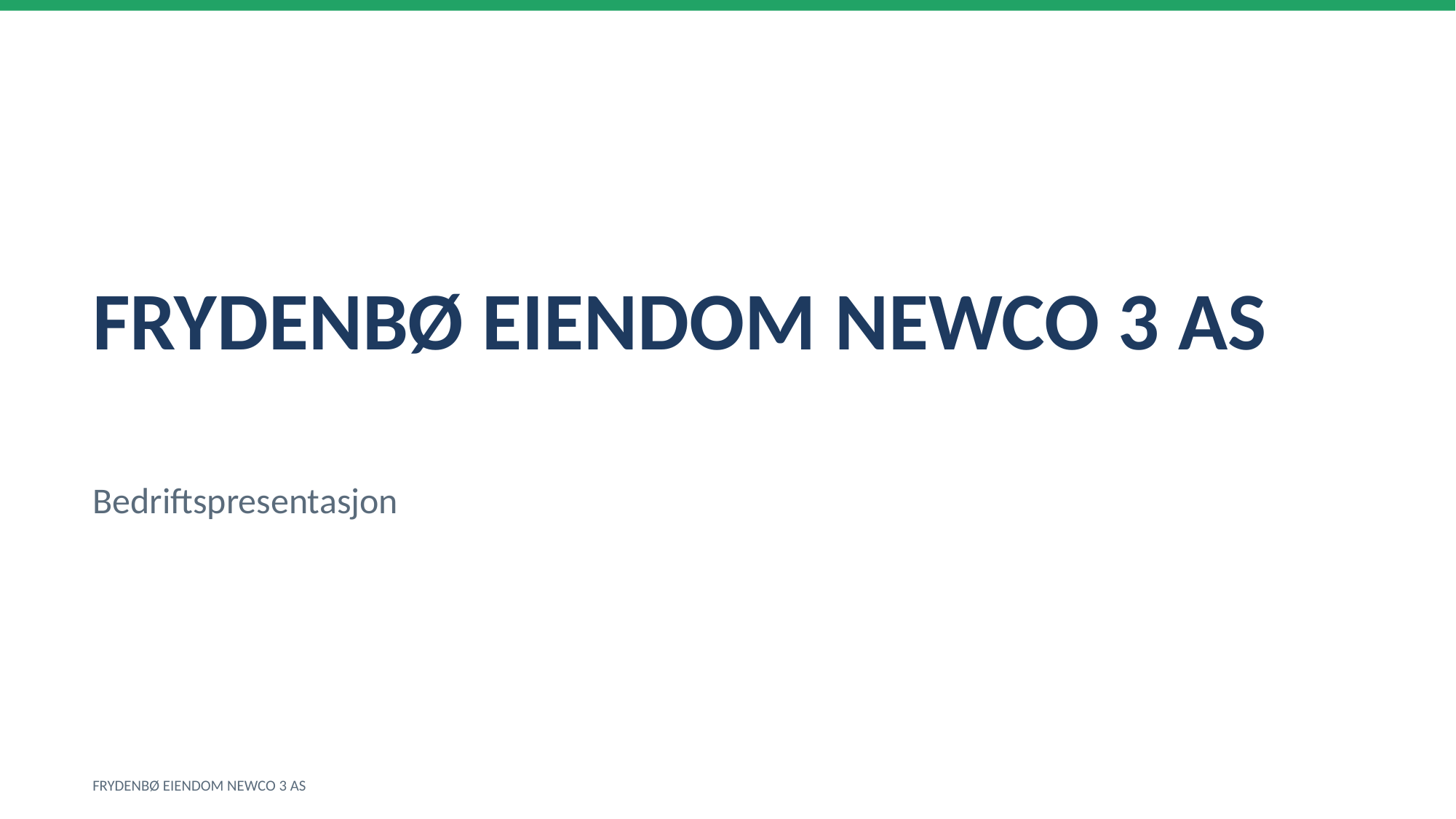

FRYDENBØ EIENDOM NEWCO 3 AS
Bedriftspresentasjon
FRYDENBØ EIENDOM NEWCO 3 AS